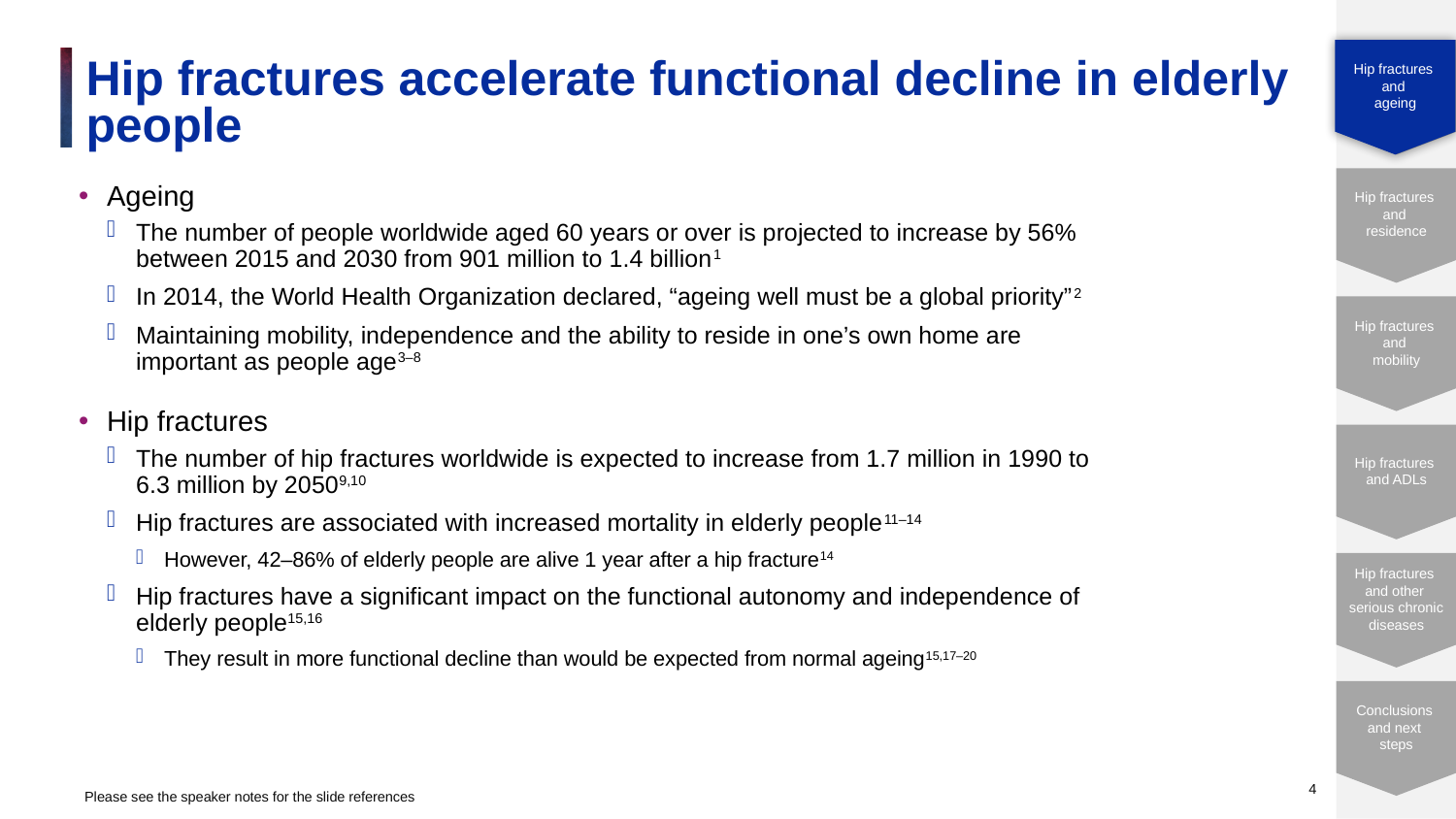

# Hip fractures accelerate functional decline in elderly people
Hip fractures
and
ageing
Ageing
The number of people worldwide aged 60 years or over is projected to increase by 56% between 2015 and 2030 from 901 million to 1.4 billion1
In 2014, the World Health Organization declared, “ageing well must be a global priority”2
Maintaining mobility, independence and the ability to reside in one’s own home are important as people age3–8
Hip fractures
The number of hip fractures worldwide is expected to increase from 1.7 million in 1990 to 6.3 million by 20509,10
Hip fractures are associated with increased mortality in elderly people11–14
However, 42–86% of elderly people are alive 1 year after a hip fracture14
Hip fractures have a significant impact on the functional autonomy and independence of elderly people15,16
They result in more functional decline than would be expected from normal ageing15,17–20
4
Please see the speaker notes for the slide references